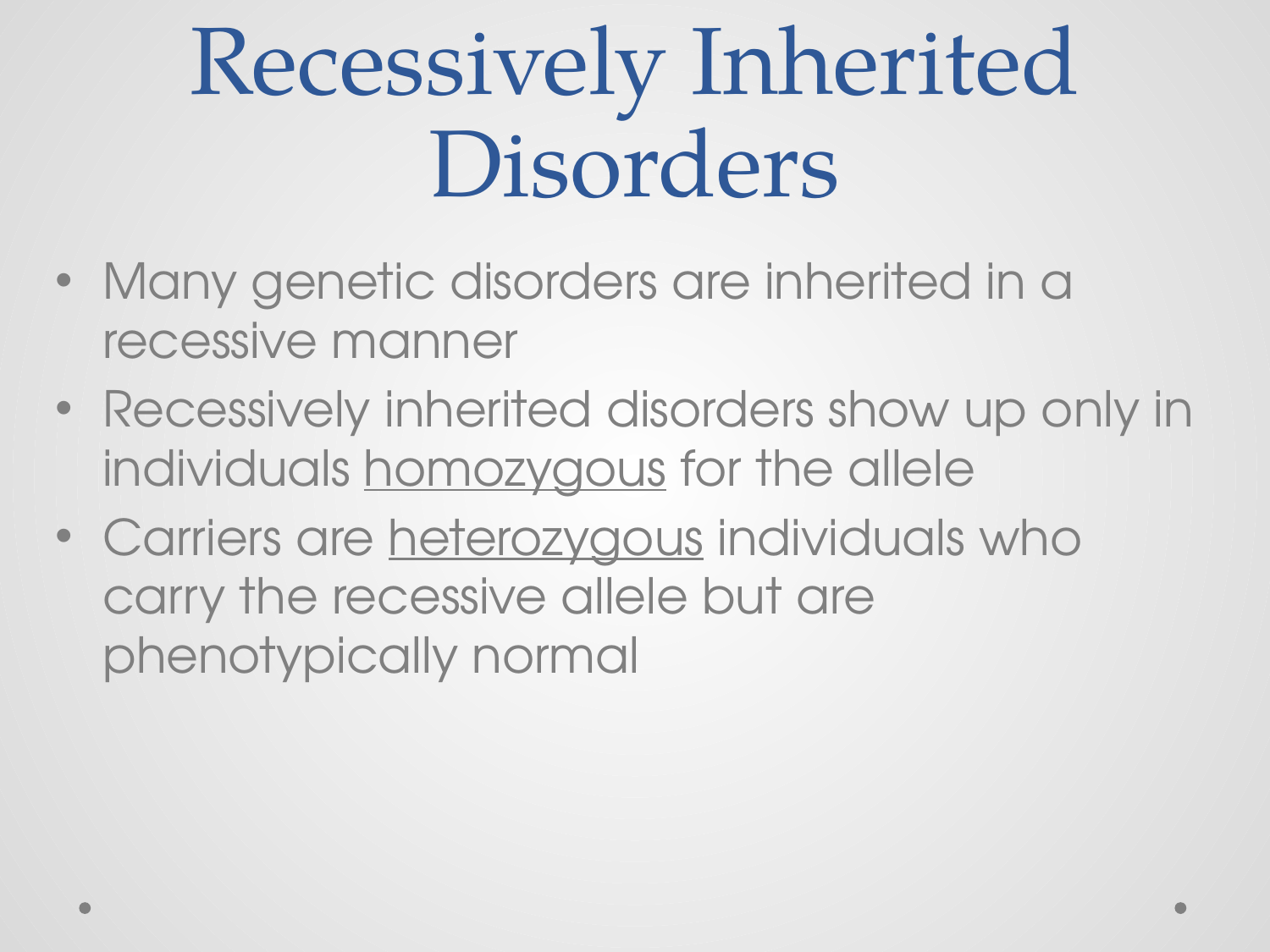

# Recessively Inherited Disorders
Many genetic disorders are inherited in a recessive manner
Recessively inherited disorders show up only in individuals homozygous for the allele
Carriers are heterozygous individuals who carry the recessive allele but are phenotypically normal